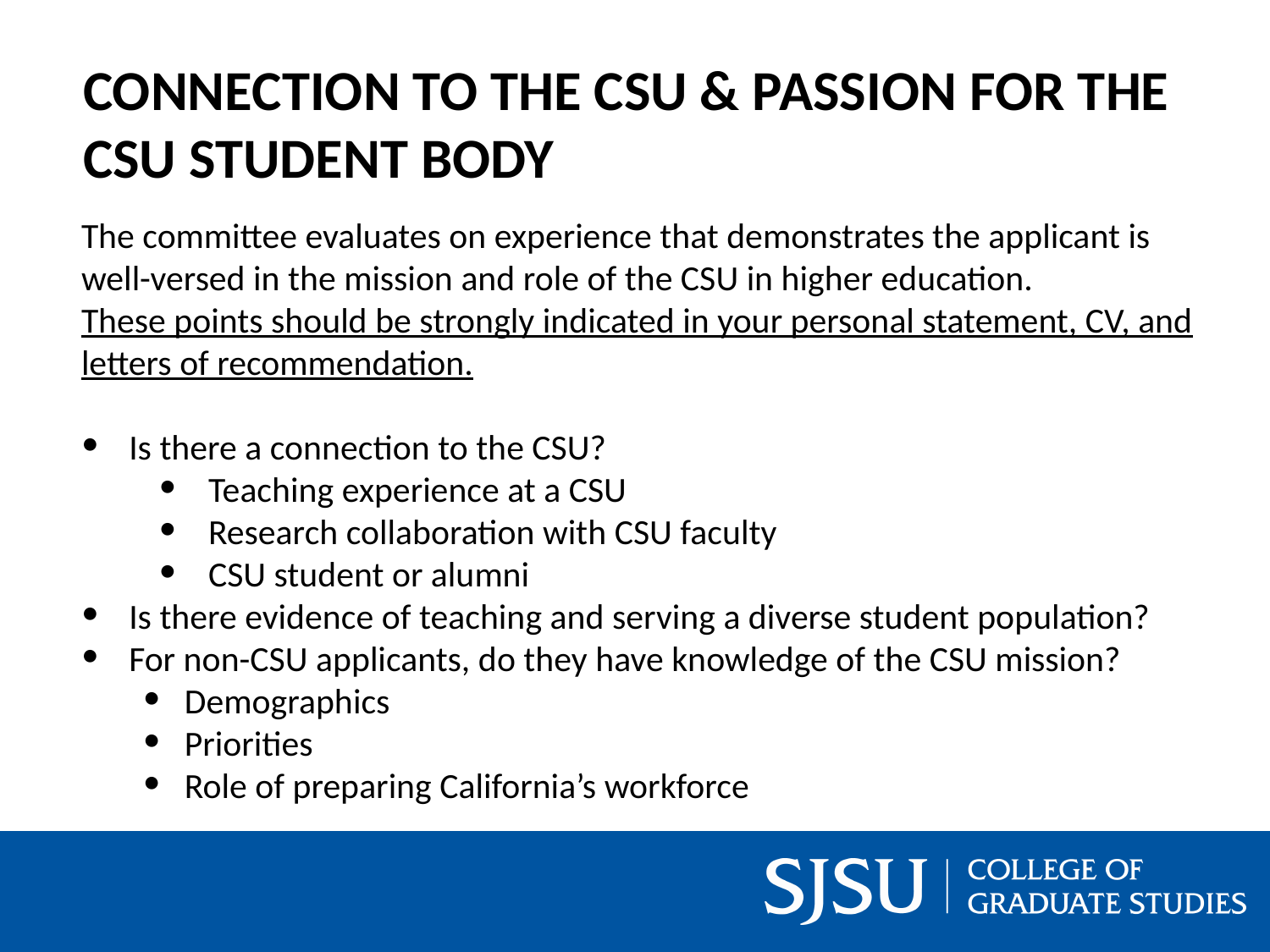

# CONNECTION TO THE CSU & PASSION FOR THE CSU STUDENT BODY
The committee evaluates on experience that demonstrates the applicant is well-versed in the mission and role of the CSU in higher education.
These points should be strongly indicated in your personal statement, CV, and letters of recommendation.

Is there a connection to the CSU?
Teaching experience at a CSU
Research collaboration with CSU faculty
CSU student or alumni
Is there evidence of teaching and serving a diverse student population?
For non-CSU applicants, do they have knowledge of the CSU mission?
Demographics
Priorities
Role of preparing California’s workforce